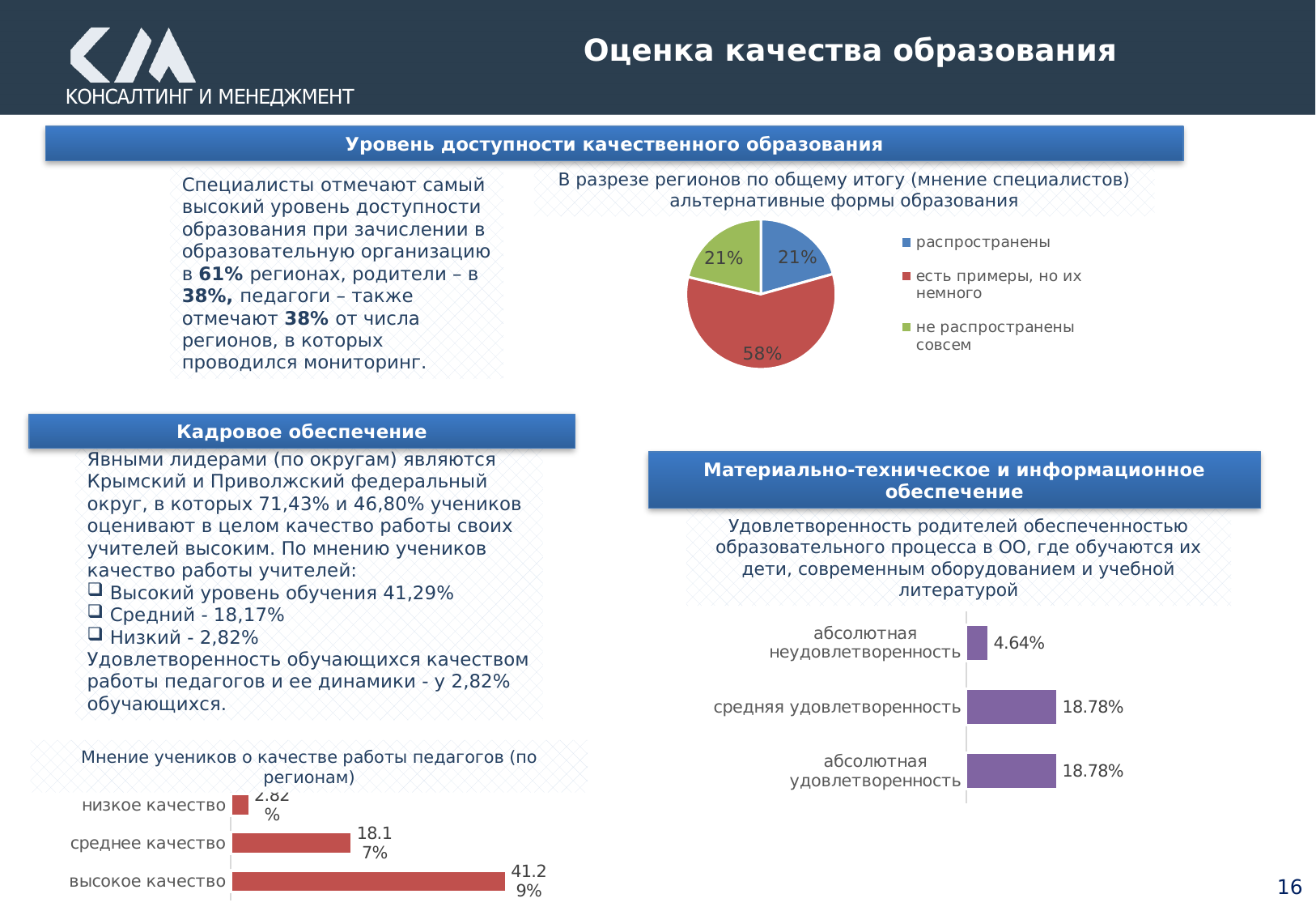

Оценка качества образования
Уровень доступности качественного образования
В разрезе регионов по общему итогу (мнение специалистов) альтернативные формы образования
Специалисты отмечают самый высокий уровень доступности образования при зачислении в образовательную организацию в 61% регионах, родители – в 38%, педагоги – также отмечают 38% от числа регионов, в которых проводился мониторинг.

### Chart

| Category | Столбец1 |
|---|---|
| распространены | 0.2065 |
| есть примеры, но их немного | 0.5806 |
| не распространены совсем | 0.2129 |
Кадровое обеспечение
Явными лидерами (по округам) являются Крымский и Приволжский федеральный округ, в которых 71,43% и 46,80% учеников оценивают в целом качество работы своих учителей высоким. По мнению учеников качество работы учителей:
Высокий уровень обучения 41,29%
Средний - 18,17%
Низкий - 2,82%
Удовлетворенность обучающихся качеством работы педагогов и ее динамики - у 2,82% обучающихся.
Материально-техническое и информационное обеспечение
Удовлетворенность родителей обеспеченностью образовательного процесса в ОО, где обучаются их дети, современным оборудованием и учебной литературой

### Chart

| Category | Столбец1 |
|---|---|
| абсолютная удовлетворенность | 0.1878 |
| средняя удовлетворенность | 0.1878 |
| абсолютная неудовлетворенность | 0.0464 |
Мнение учеников о качестве работы педагогов (по регионам)

### Chart

| Category | Столбец1 |
|---|---|
| высокое качество | 0.4129 |
| среднее качество | 0.1817 |
| низкое качество | 0.0282 |
16